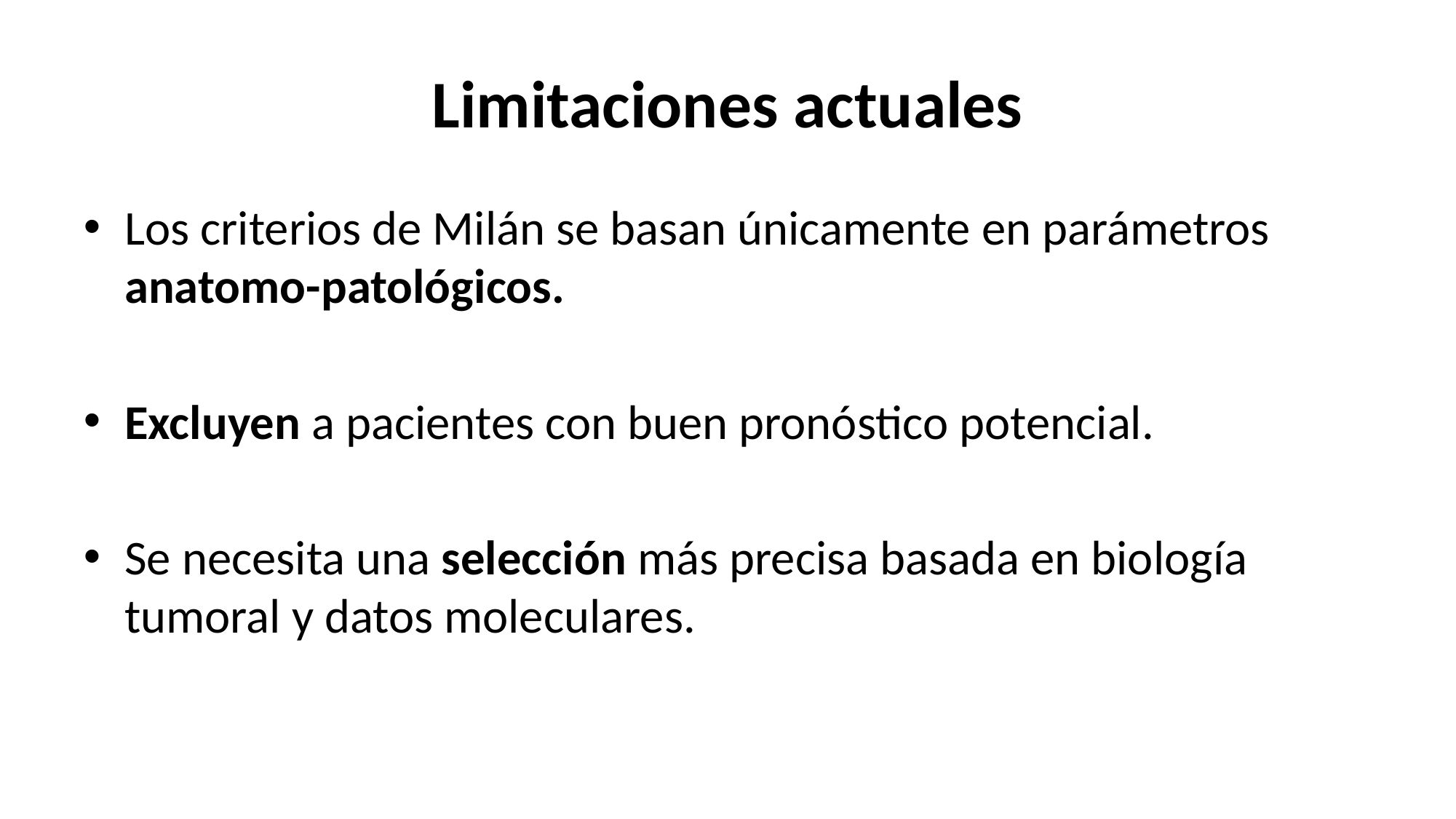

# Limitaciones actuales
Los criterios de Milán se basan únicamente en parámetros anatomo-patológicos.

Excluyen a pacientes con buen pronóstico potencial.

Se necesita una selección más precisa basada en biología tumoral y datos moleculares.